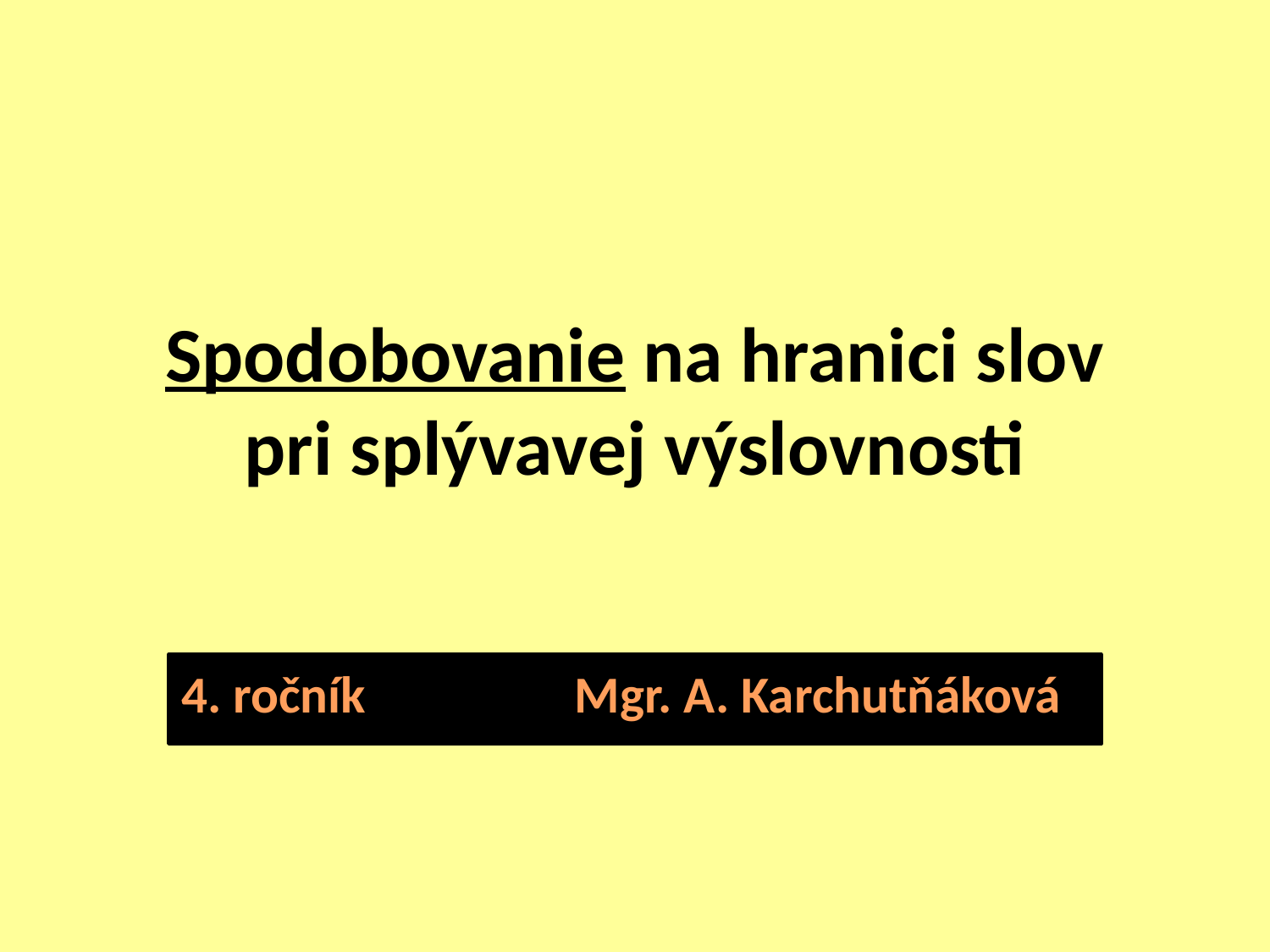

# Spodobovanie na hranici slov pri splývavej výslovnosti
4. ročník                  Mgr. A. Karchutňáková